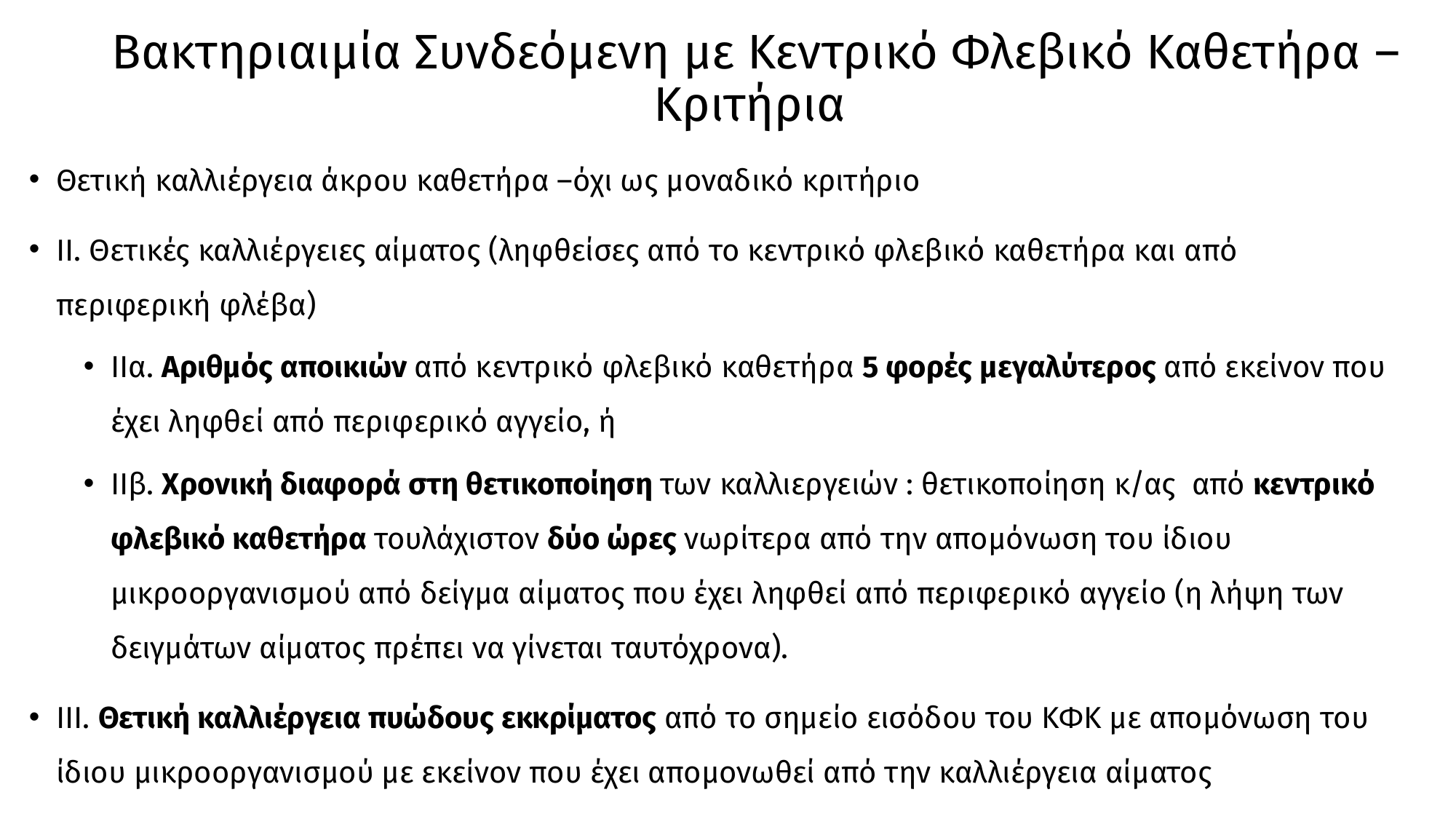

# Βακτηριαιμία Συνδεόμενη με Κεντρικό Φλεβικό Καθετήρα –Κριτήρια
Θετική καλλιέργεια άκρου καθετήρα –όχι ως μοναδικό κριτήριο
ΙΙ. Θετικές καλλιέργειες αίματος (ληφθείσες από το κεντρικό φλεβικό καθετήρα και από περιφερική φλέβα)
ΙΙα. Αριθμός αποικιών από κεντρικό φλεβικό καθετήρα 5 φορές μεγαλύτερος από εκείνον που έχει ληφθεί από περιφερικό αγγείο, ή
ΙΙβ. Χρονική διαφορά στη θετικοποίηση των καλλιεργειών : θετικοποίηση κ/ας  από κεντρικό φλεβικό καθετήρα τουλάχιστον δύο ώρες νωρίτερα από την απομόνωση του ίδιου μικροοργανισμού από δείγμα αίματος που έχει ληφθεί από περιφερικό αγγείο (η λήψη των δειγμάτων αίματος πρέπει να γίνεται ταυτόχρονα).
ΙΙΙ. Θετική καλλιέργεια πυώδους εκκρίματος από το σημείο εισόδου του ΚΦΚ με απομόνωση του ίδιου μικροοργανισμού με εκείνον που έχει απομονωθεί από την καλλιέργεια αίματος